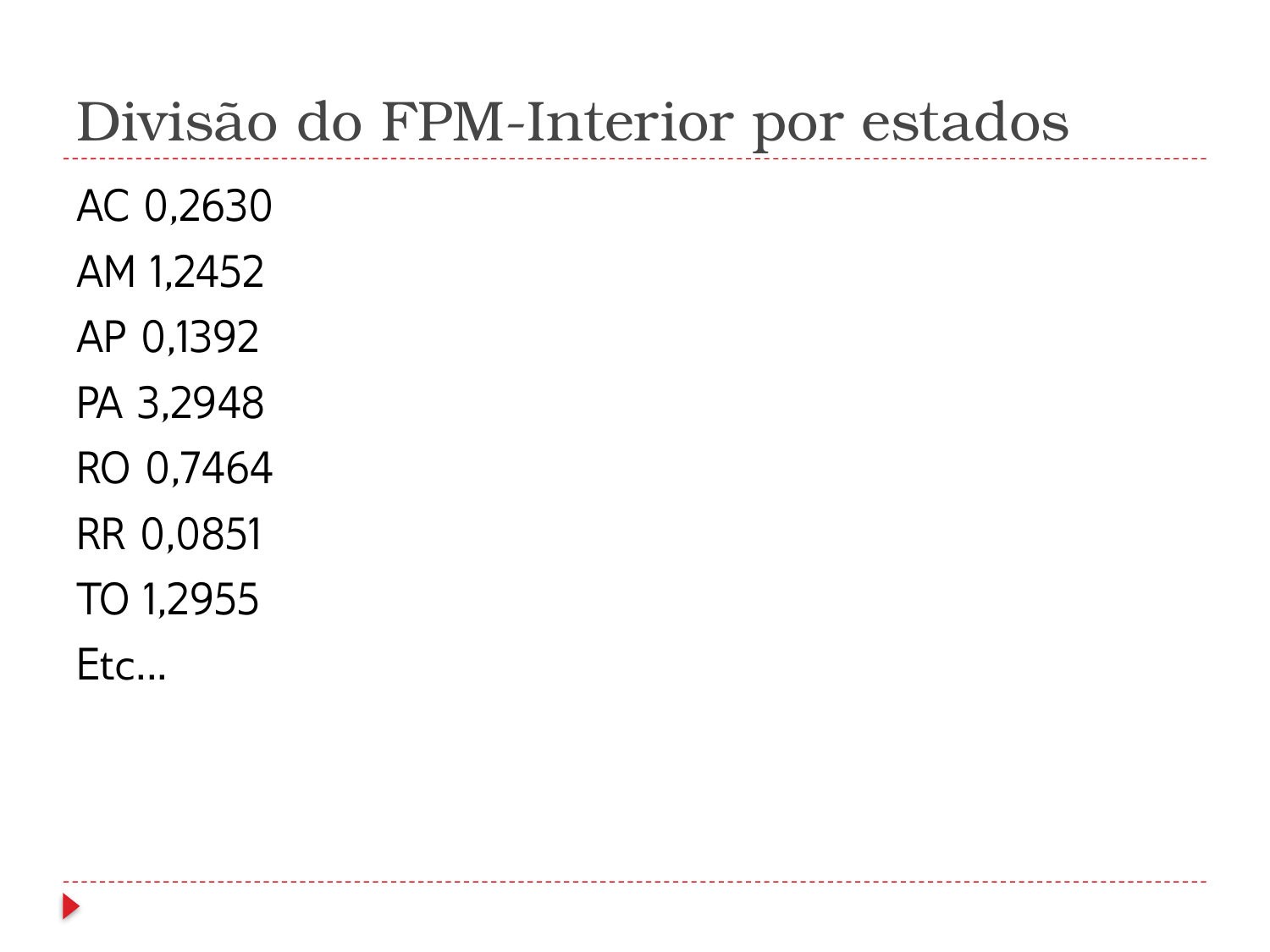

# Divisão do FPM-Interior por estados
AC 0,2630
AM 1,2452
AP 0,1392
PA 3,2948
RO 0,7464
RR 0,0851
TO 1,2955
Etc...